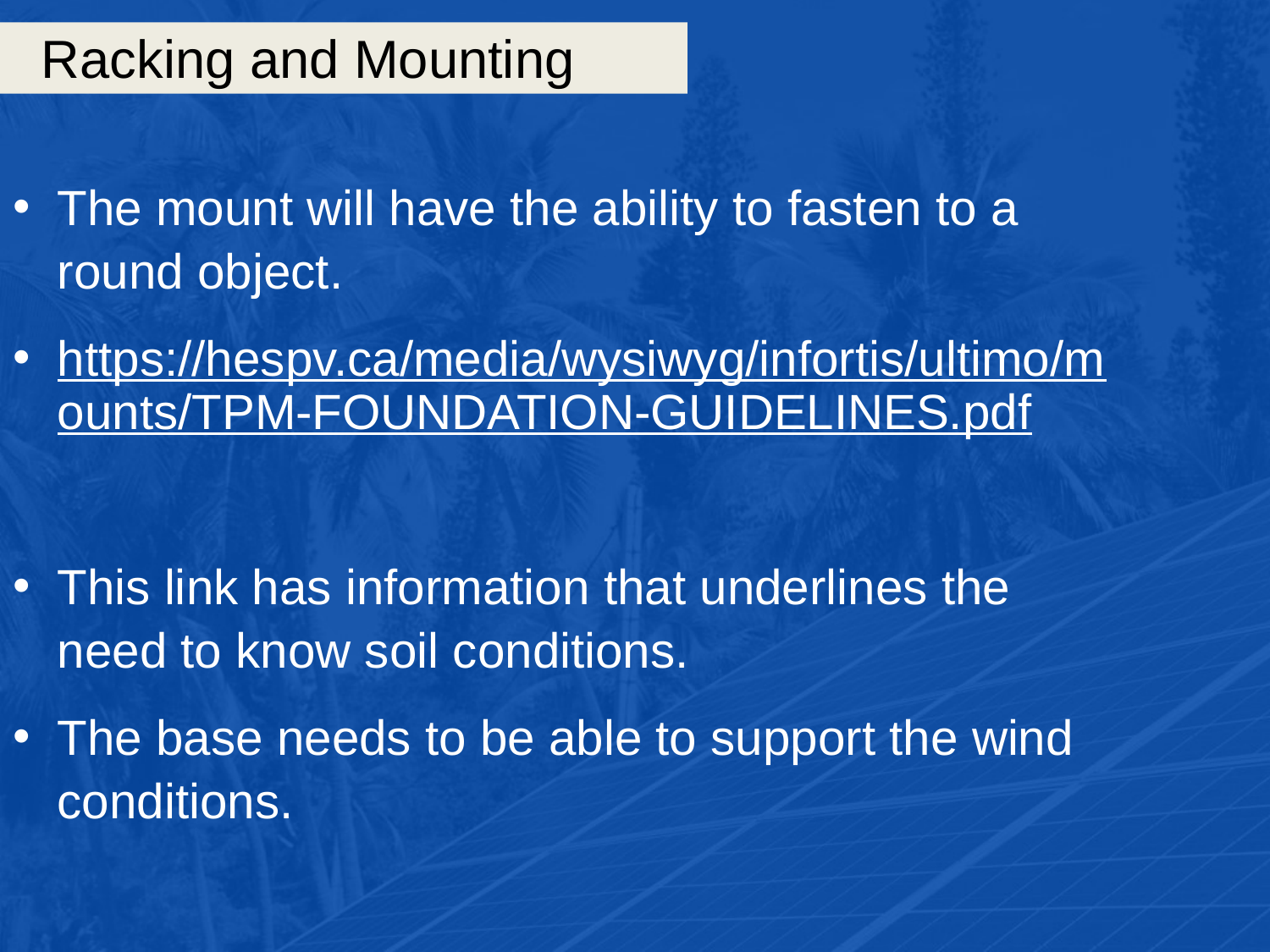

# Racking and Mounting
The mount will have the ability to fasten to a round object.
https://hespv.ca/media/wysiwyg/infortis/ultimo/mounts/TPM-FOUNDATION-GUIDELINES.pdf

This link has information that underlines the need to know soil conditions.
The base needs to be able to support the wind conditions.